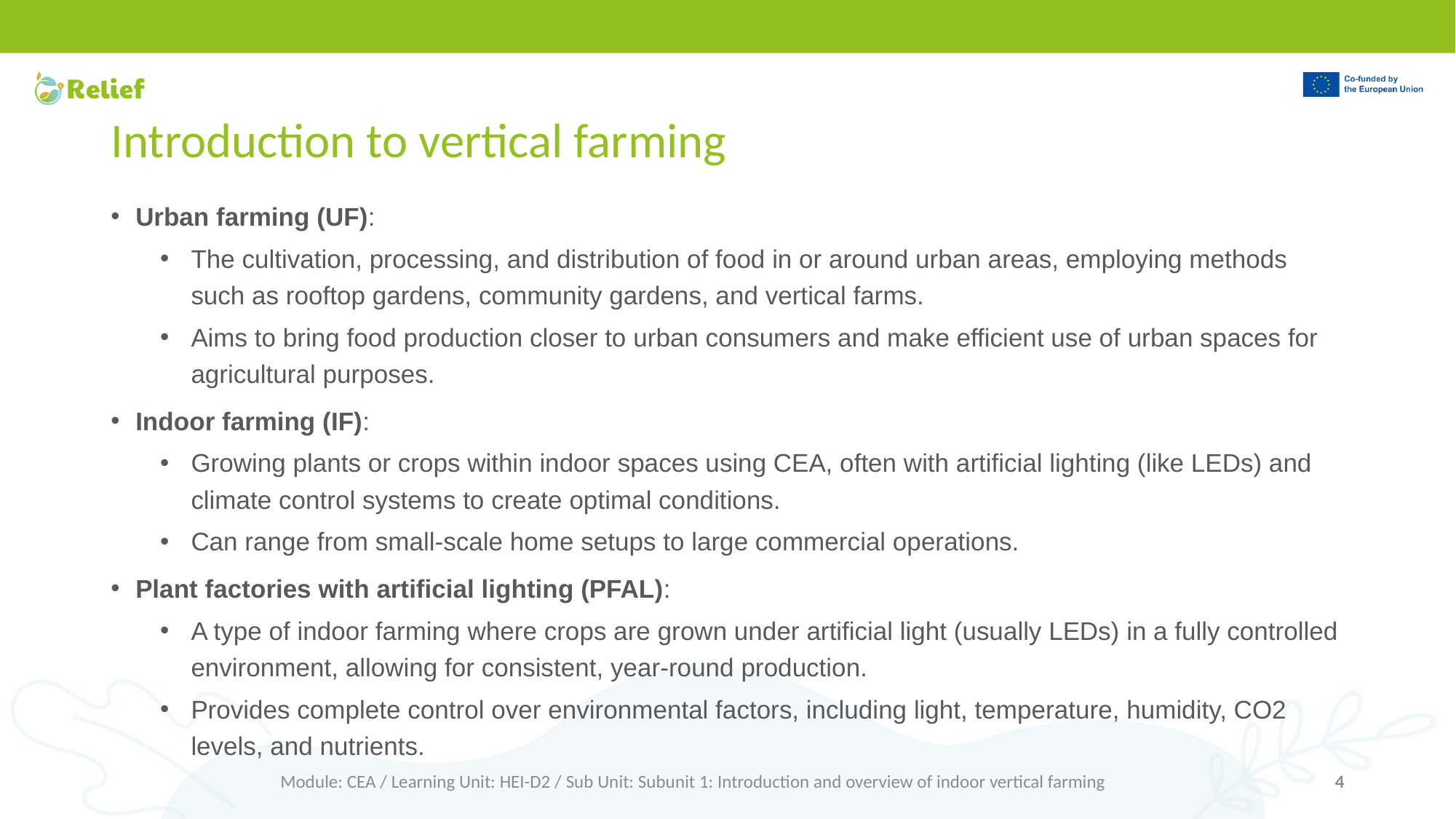

# Introduction to vertical farming
Urban farming (UF):
The cultivation, processing, and distribution of food in or around urban areas, employing methods such as rooftop gardens, community gardens, and vertical farms.
Aims to bring food production closer to urban consumers and make efficient use of urban spaces for agricultural purposes.
Indoor farming (IF):
Growing plants or crops within indoor spaces using CEA, often with artificial lighting (like LEDs) and climate control systems to create optimal conditions.
Can range from small-scale home setups to large commercial operations.
Plant factories with artificial lighting (PFAL):
A type of indoor farming where crops are grown under artificial light (usually LEDs) in a fully controlled environment, allowing for consistent, year-round production.
Provides complete control over environmental factors, including light, temperature, humidity, CO2 levels, and nutrients.
Module: CEA / Learning Unit: HEI-D2 / Sub Unit: Subunit 1: Introduction and overview of indoor vertical farming
4